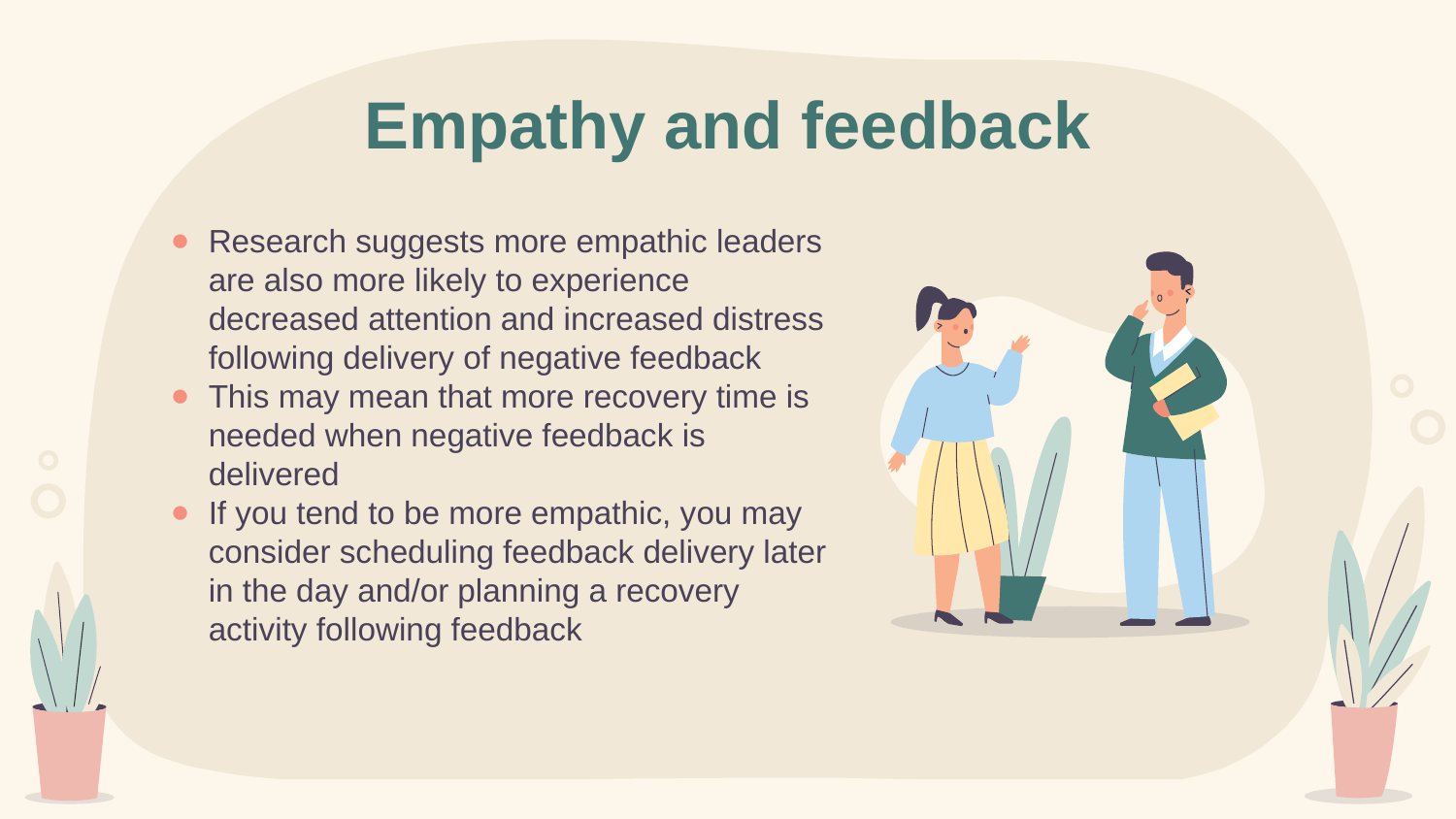

# Empathy and feedback
Research suggests more empathic leaders are also more likely to experience decreased attention and increased distress following delivery of negative feedback
This may mean that more recovery time is needed when negative feedback is delivered
If you tend to be more empathic, you may consider scheduling feedback delivery later in the day and/or planning a recovery activity following feedback